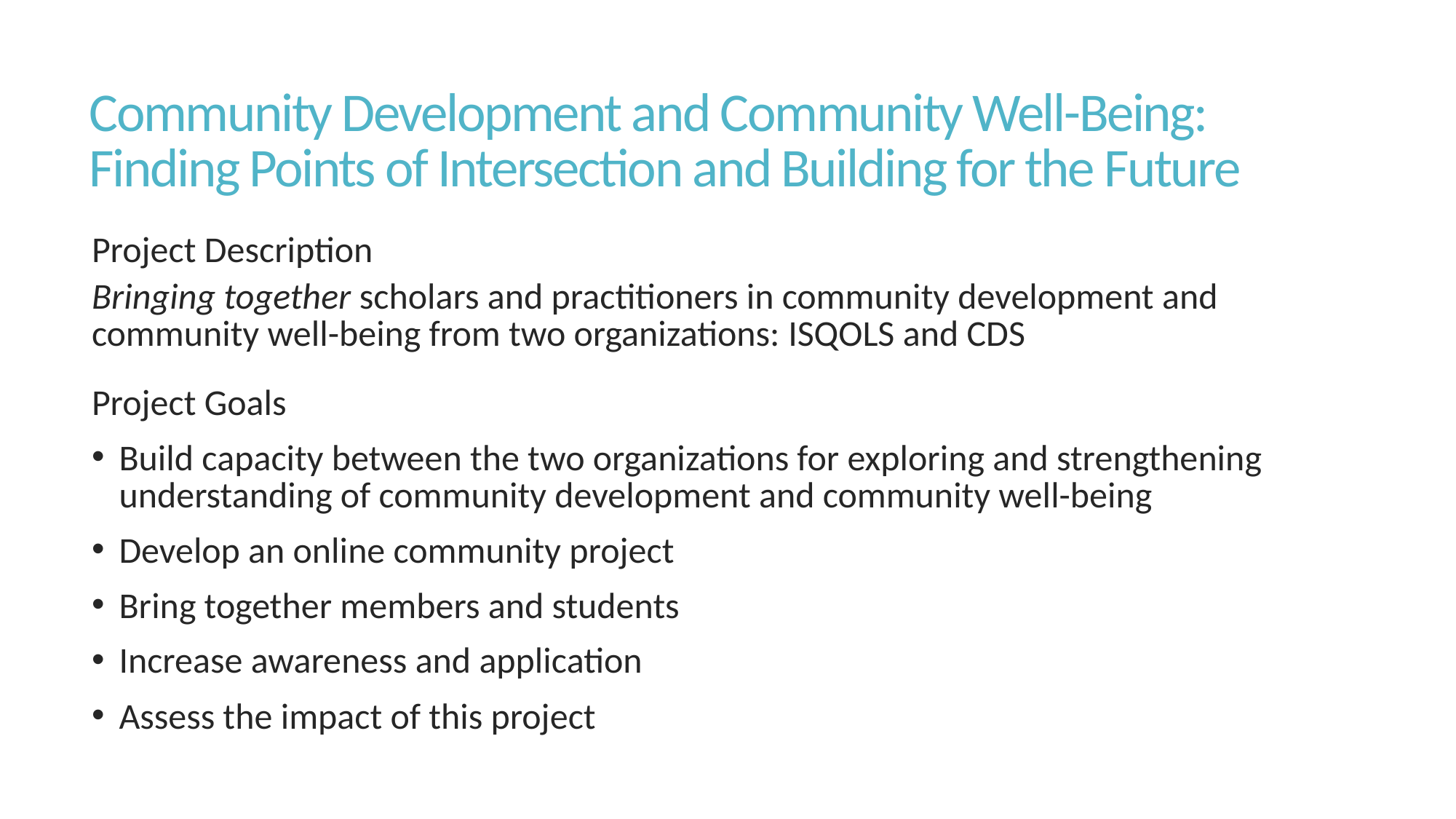

# Community Development and Community Well-Being: Finding Points of Intersection and Building for the Future
Project Description
Bringing together scholars and practitioners in community development and community well-being from two organizations: ISQOLS and CDS

Project Goals
Build capacity between the two organizations for exploring and strengthening understanding of community development and community well-being
Develop an online community project
Bring together members and students
Increase awareness and application
Assess the impact of this project